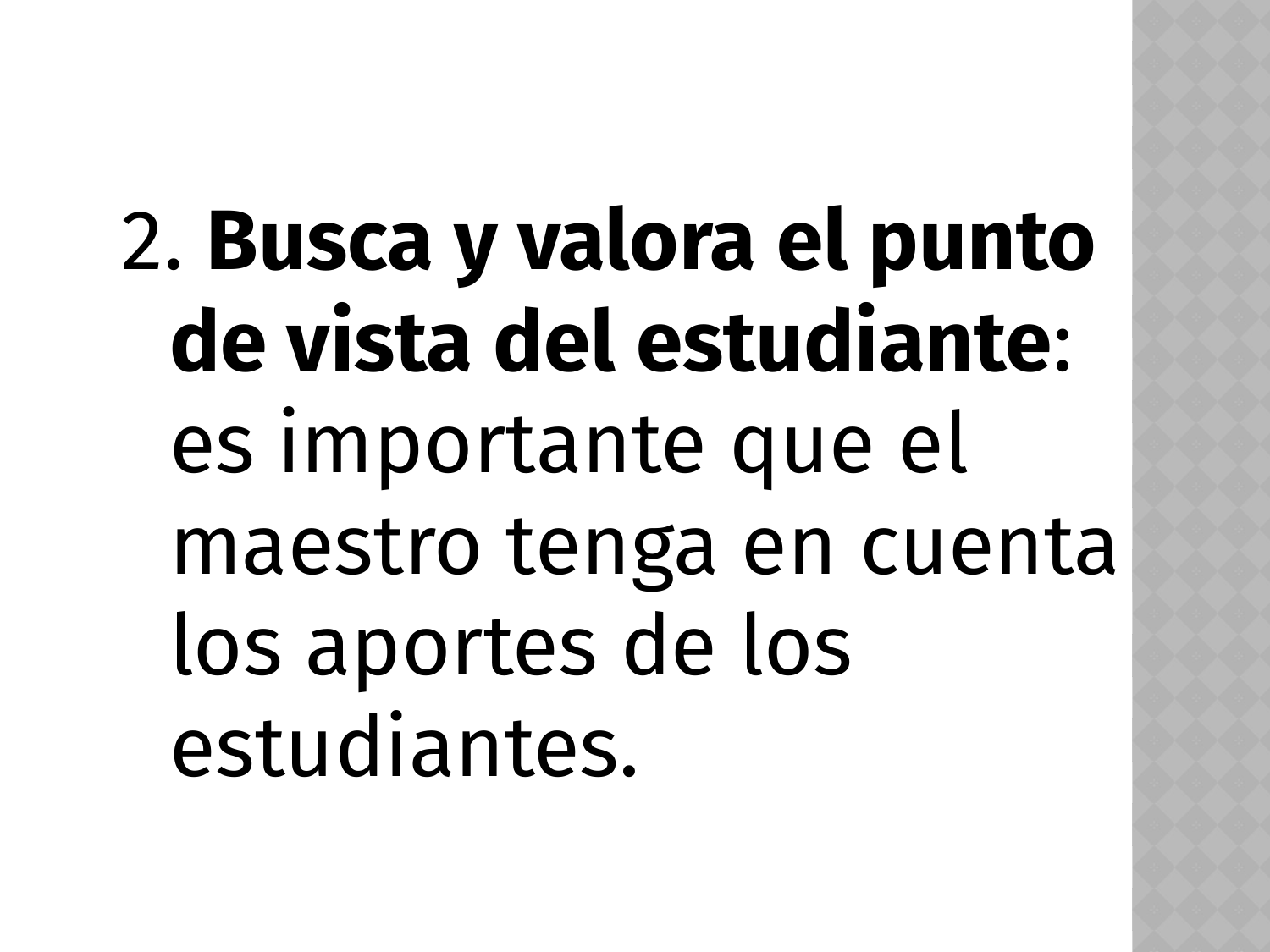

Busca y valora el punto de vista del estudiante: es importante que el maestro tenga en cuenta los aportes de los estudiantes.